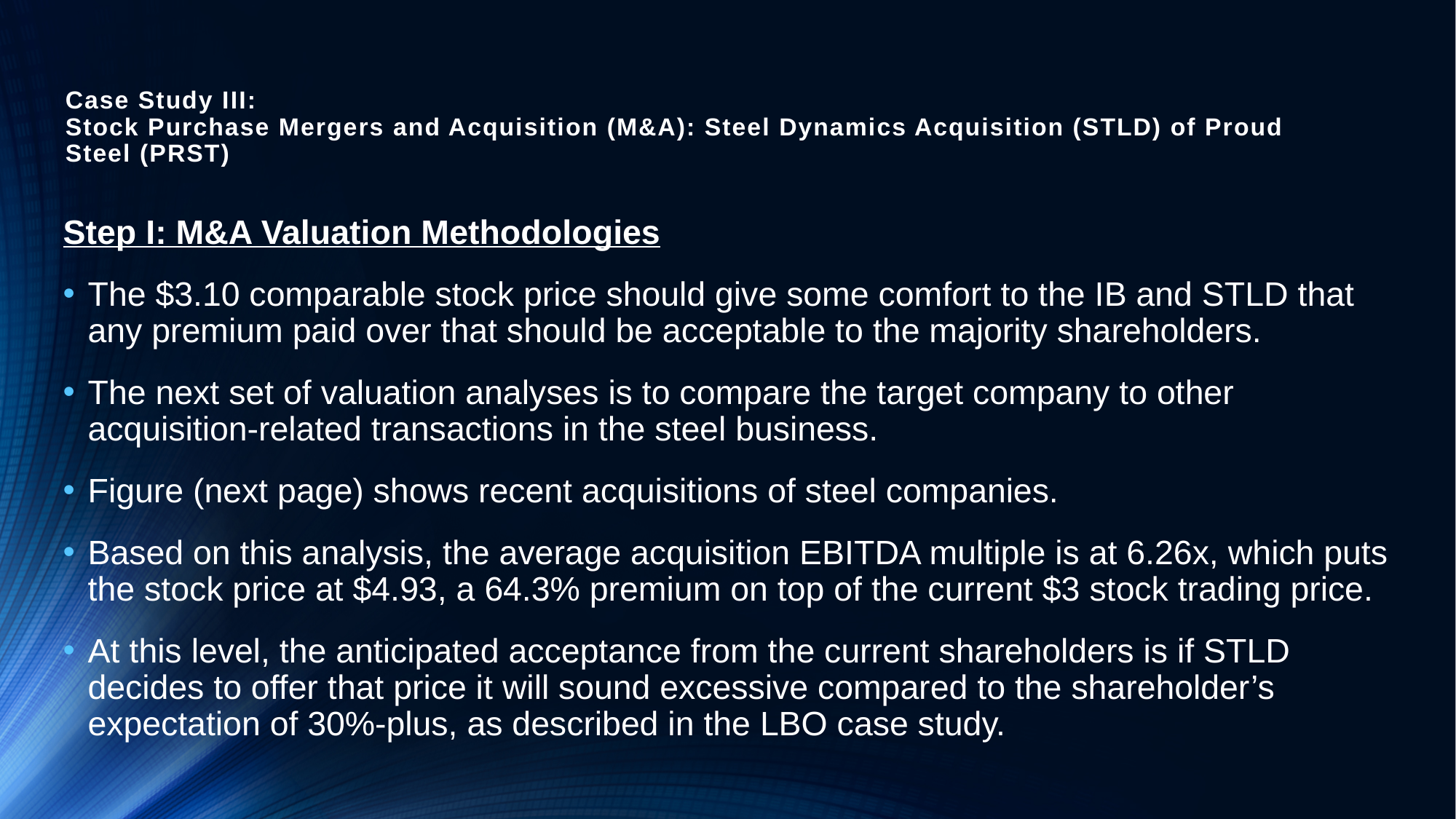

# Case Study III: Stock Purchase Mergers and Acquisition (M&A): Steel Dynamics Acquisition (STLD) of Proud Steel (PRST)
Step I: M&A Valuation Methodologies
The $3.10 comparable stock price should give some comfort to the IB and STLD that any premium paid over that should be acceptable to the majority shareholders.
The next set of valuation analyses is to compare the target company to other acquisition-related transactions in the steel business.
Figure (next page) shows recent acquisitions of steel companies.
Based on this analysis, the average acquisition EBITDA multiple is at 6.26x, which puts the stock price at $4.93, a 64.3% premium on top of the current $3 stock trading price.
At this level, the anticipated acceptance from the current shareholders is if STLD decides to offer that price it will sound excessive compared to the shareholder’s expectation of 30%-plus, as described in the LBO case study.